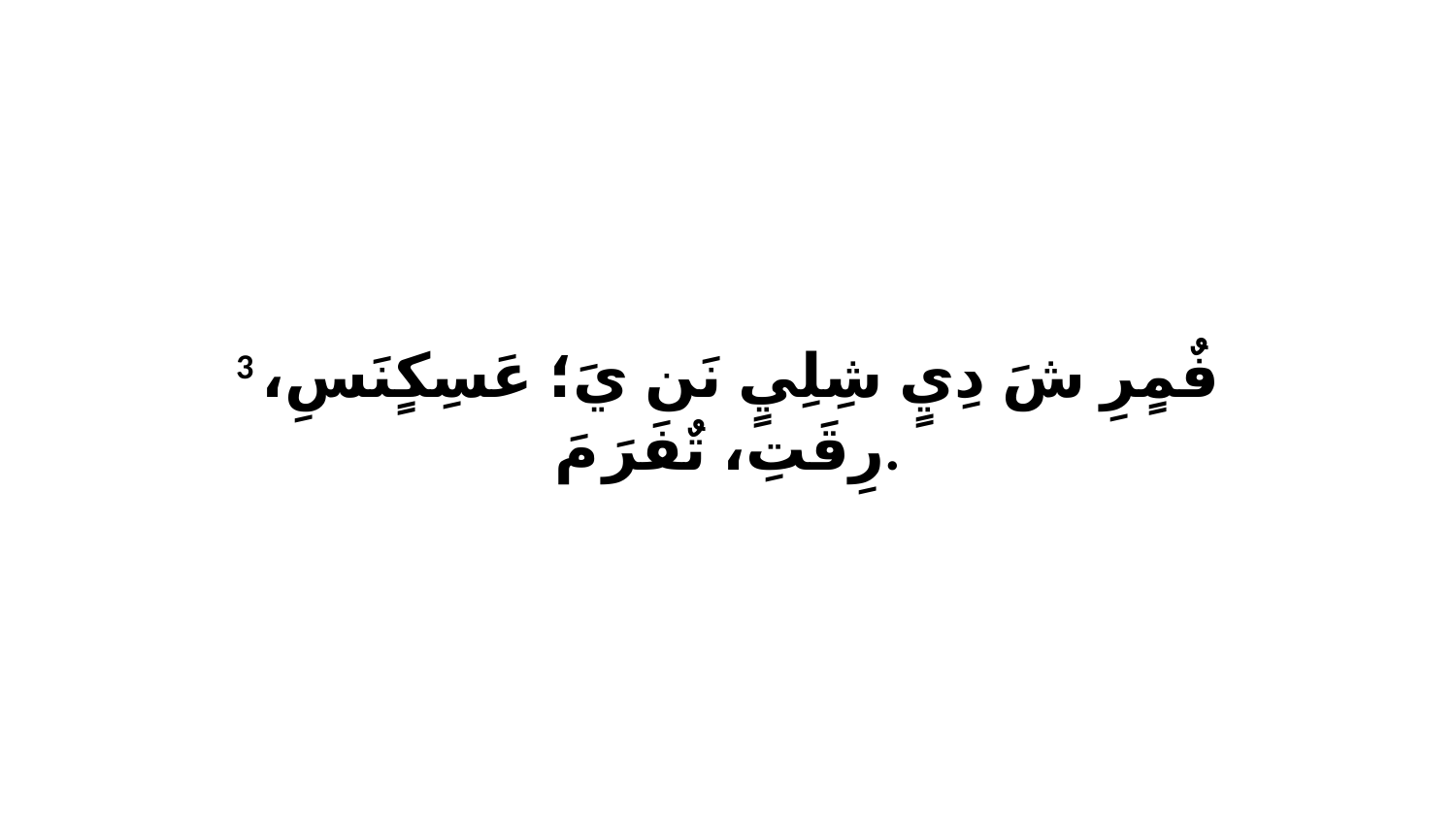

3 فٌمٍرِ شَ دِيٍ شِلِيٍ نَن يَ؛ عَسِكٍنَسِ، رِقَتِ، تٌفَرَ مَ.